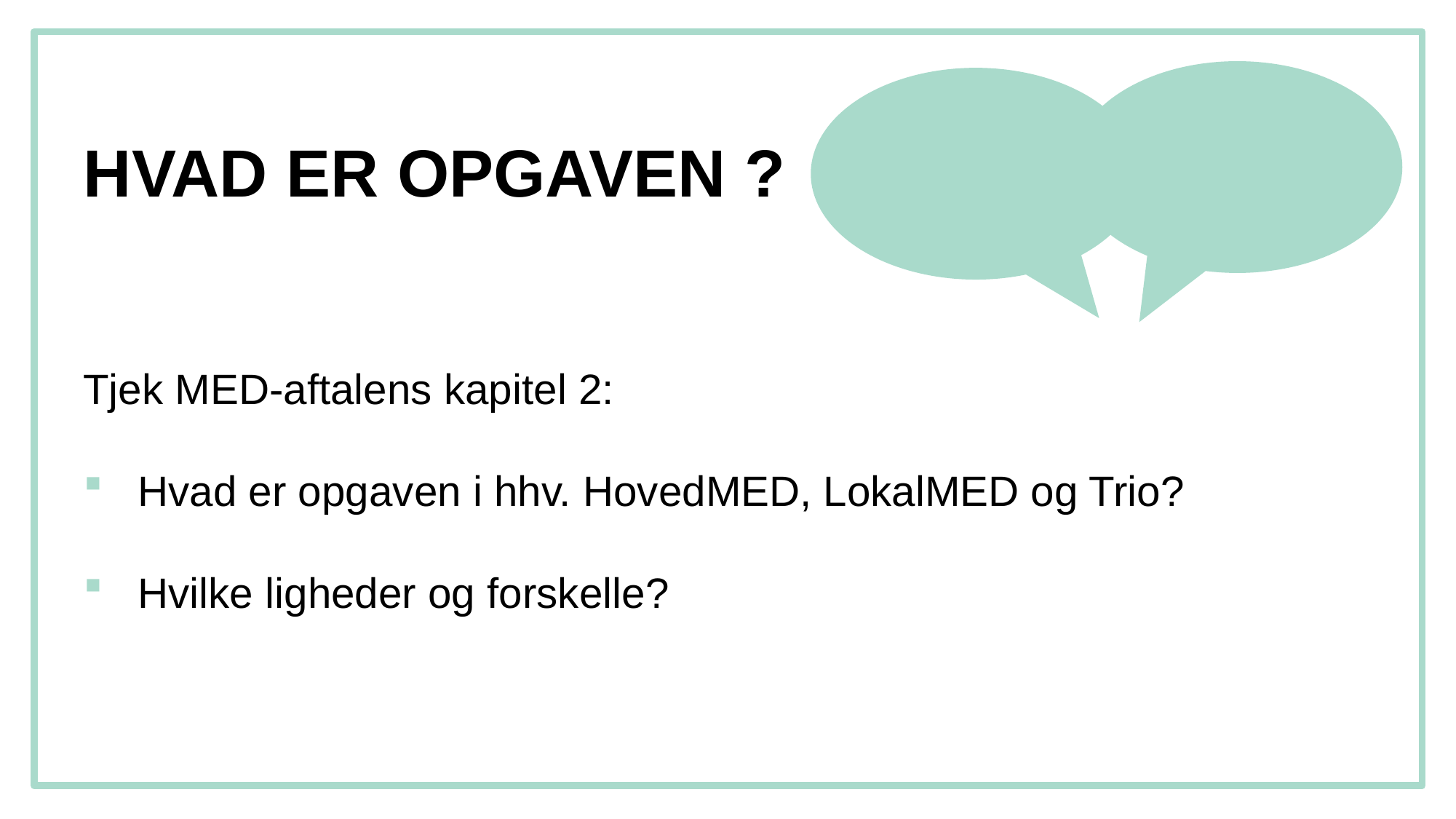

# HVAD ER OPGAVEN ?

Tjek MED-aftalens kapitel 2:

Hvad er opgaven i hhv. HovedMED, LokalMED og Trio?

Hvilke ligheder og forskelle?